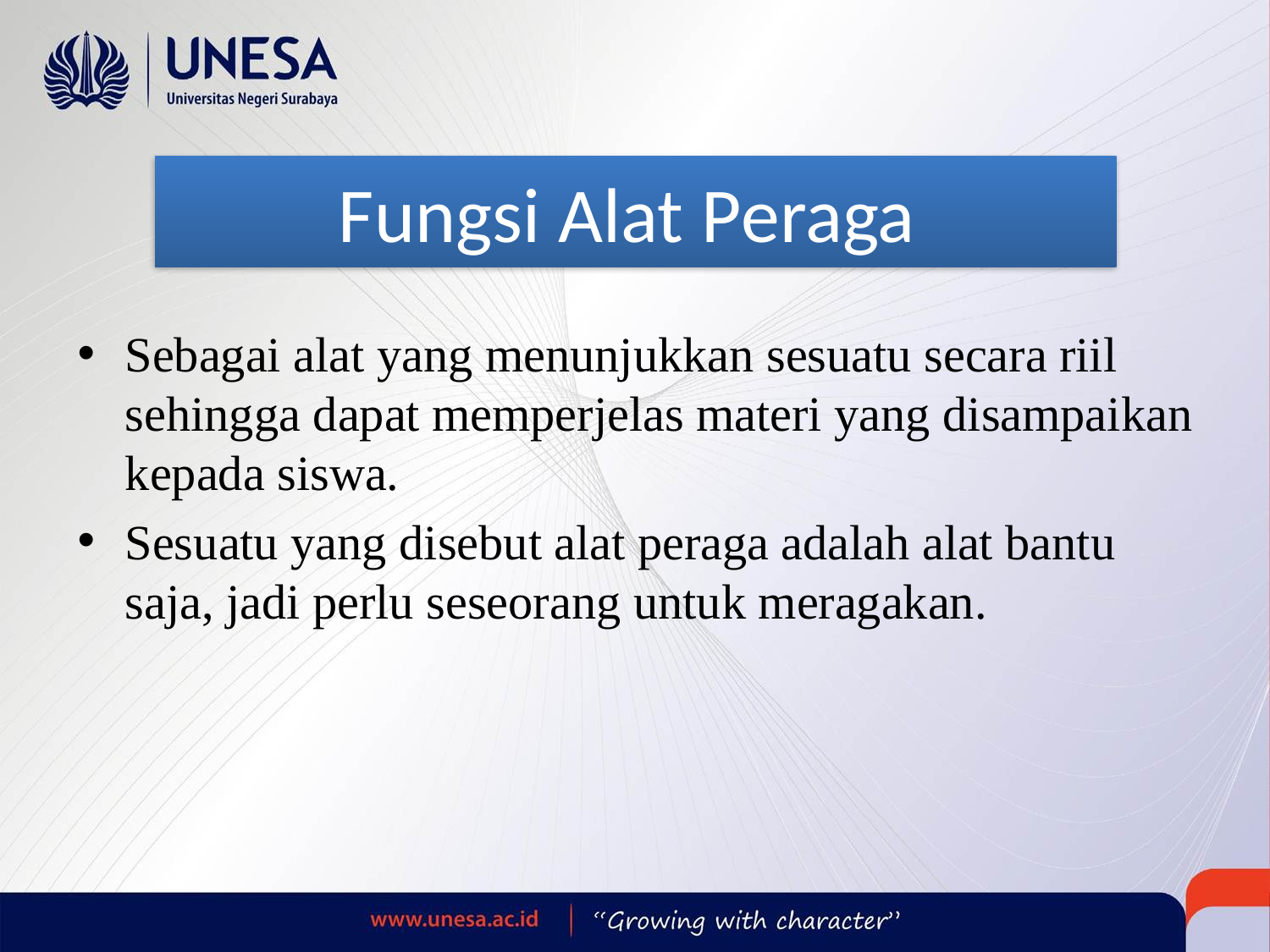

# Fungsi Alat Peraga
Sebagai alat yang menunjukkan sesuatu secara riil sehingga dapat memperjelas materi yang disampaikan kepada siswa.
Sesuatu yang disebut alat peraga adalah alat bantu saja, jadi perlu seseorang untuk meragakan.